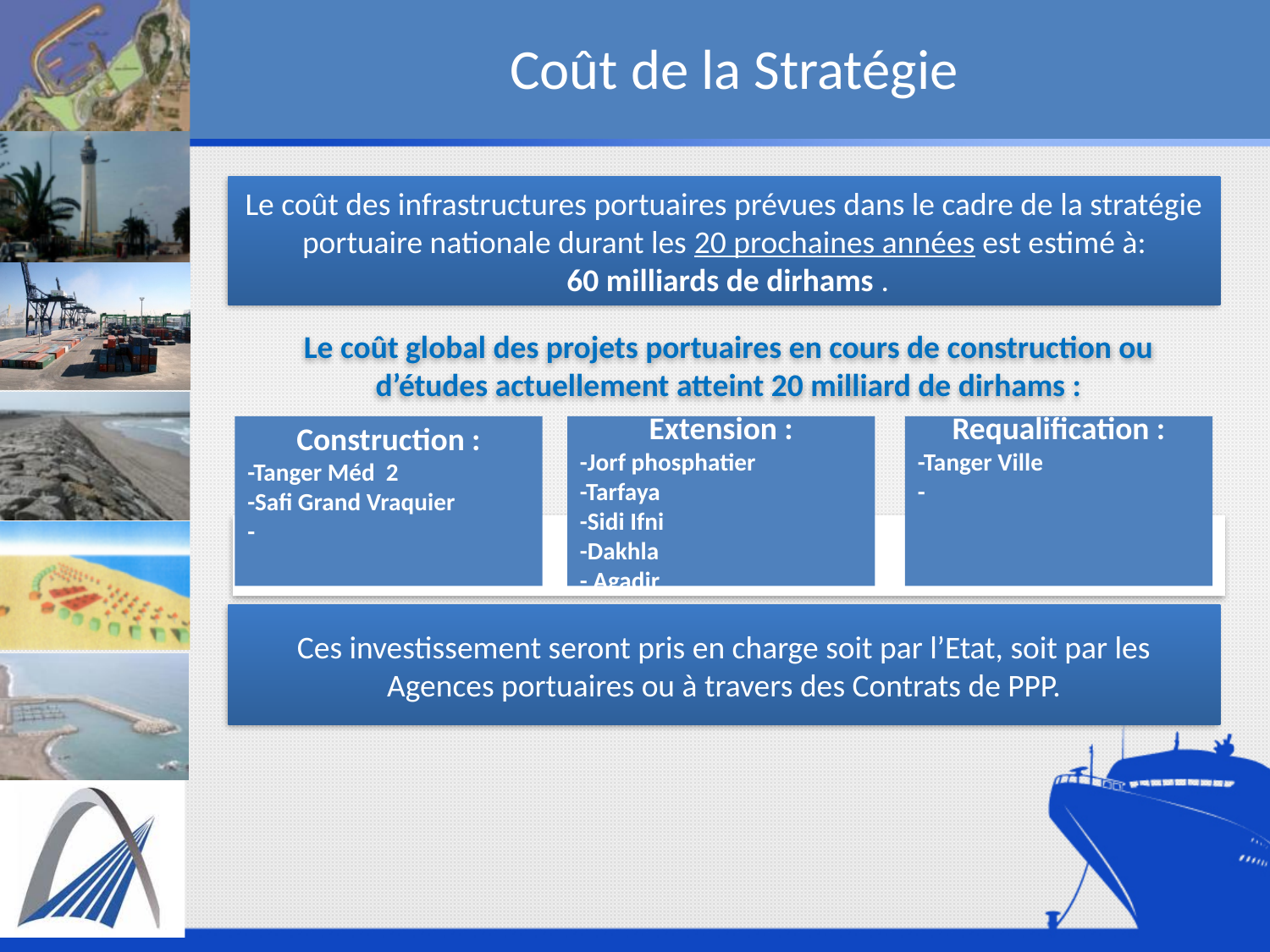

Coût de la Stratégie
Le coût des infrastructures portuaires prévues dans le cadre de la stratégie portuaire nationale durant les 20 prochaines années est estimé à:
 60 milliards de dirhams .
Construction :
-Tanger Méd  2
-Safi Grand Vraquier
-

Extension :
-Jorf phosphatier
-Tarfaya
-Sidi Ifni
-Dakhla
- Agadir

Requalification :
-Tanger Ville
-

Le coût global des projets portuaires en cours de construction ou d’études actuellement atteint 20 milliard de dirhams :

Ces investissement seront pris en charge soit par l’Etat, soit par les Agences portuaires ou à travers des Contrats de PPP.